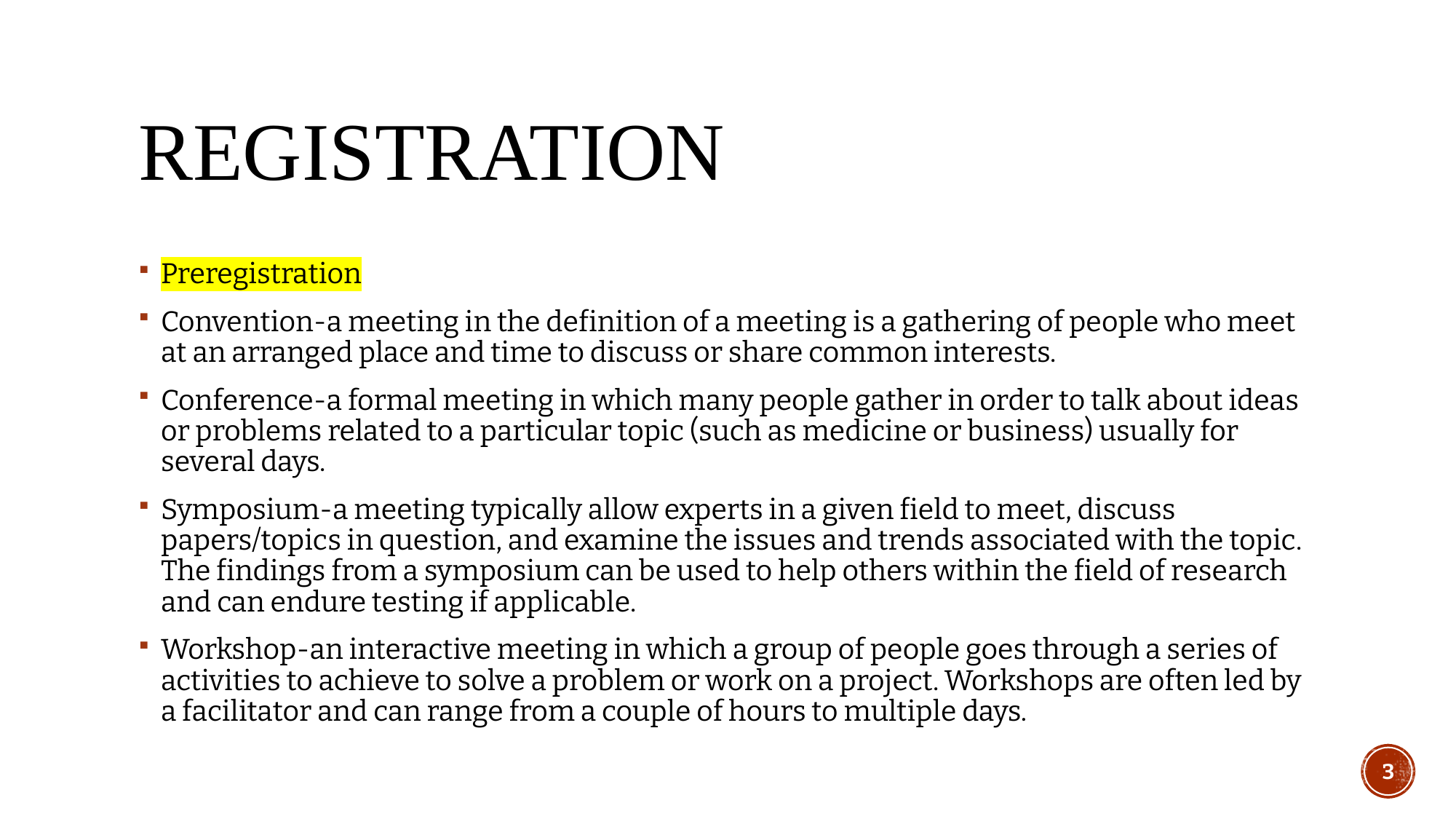

# Registration
Preregistration
Convention-a meeting in the definition of a meeting is a gathering of people who meet at an arranged place and time to discuss or share common interests.
Conference-a formal meeting in which many people gather in order to talk about ideas or problems related to a particular topic (such as medicine or business) usually for several days.
Symposium-a meeting typically allow experts in a given field to meet, discuss papers/topics in question, and examine the issues and trends associated with the topic. The findings from a symposium can be used to help others within the field of research and can endure testing if applicable.
Workshop-an interactive meeting in which a group of people goes through a series of activities to achieve to solve a problem or work on a project. Workshops are often led by a facilitator and can range from a couple of hours to multiple days.

3